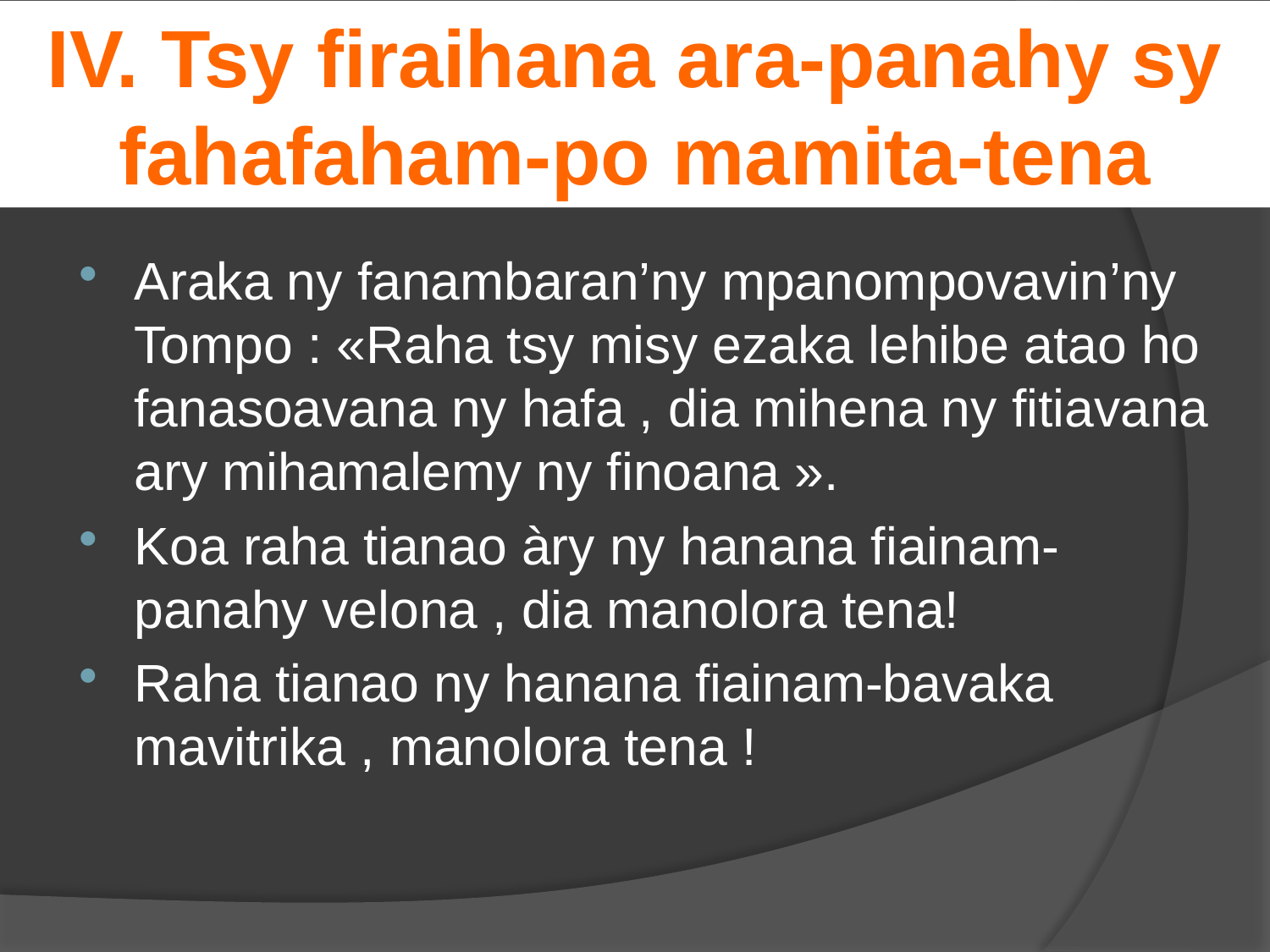

# IV. Tsy firaihana ara-panahy sy fahafaham-po mamita-tena
Araka ny fanambaran’ny mpanompovavin’ny Tompo : «Raha tsy misy ezaka lehibe atao ho fanasoavana ny hafa , dia mihena ny fitiavana ary mihamalemy ny finoana ».
Koa raha tianao àry ny hanana fiainam-panahy velona , dia manolora tena!
Raha tianao ny hanana fiainam-bavaka mavitrika , manolora tena !